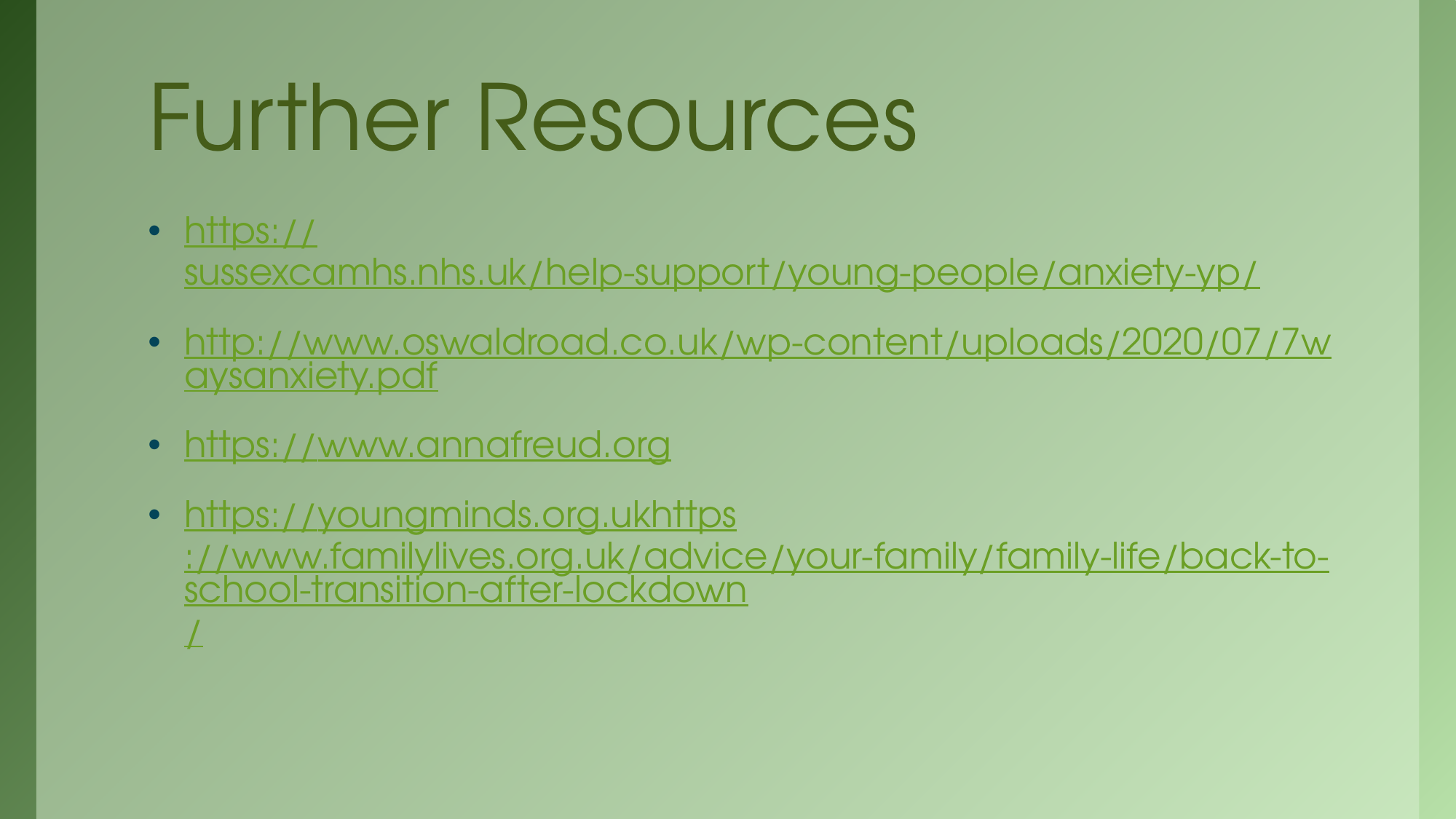

# Further Resources
https://sussexcamhs.nhs.uk/help-support/young-people/anxiety-yp/
http://www.oswaldroad.co.uk/wp-content/uploads/2020/07/7waysanxiety.pdf
https://www.annafreud.org
https://youngminds.org.ukhttps://www.familylives.org.uk/advice/your-family/family-life/back-to-school-transition-after-lockdown/